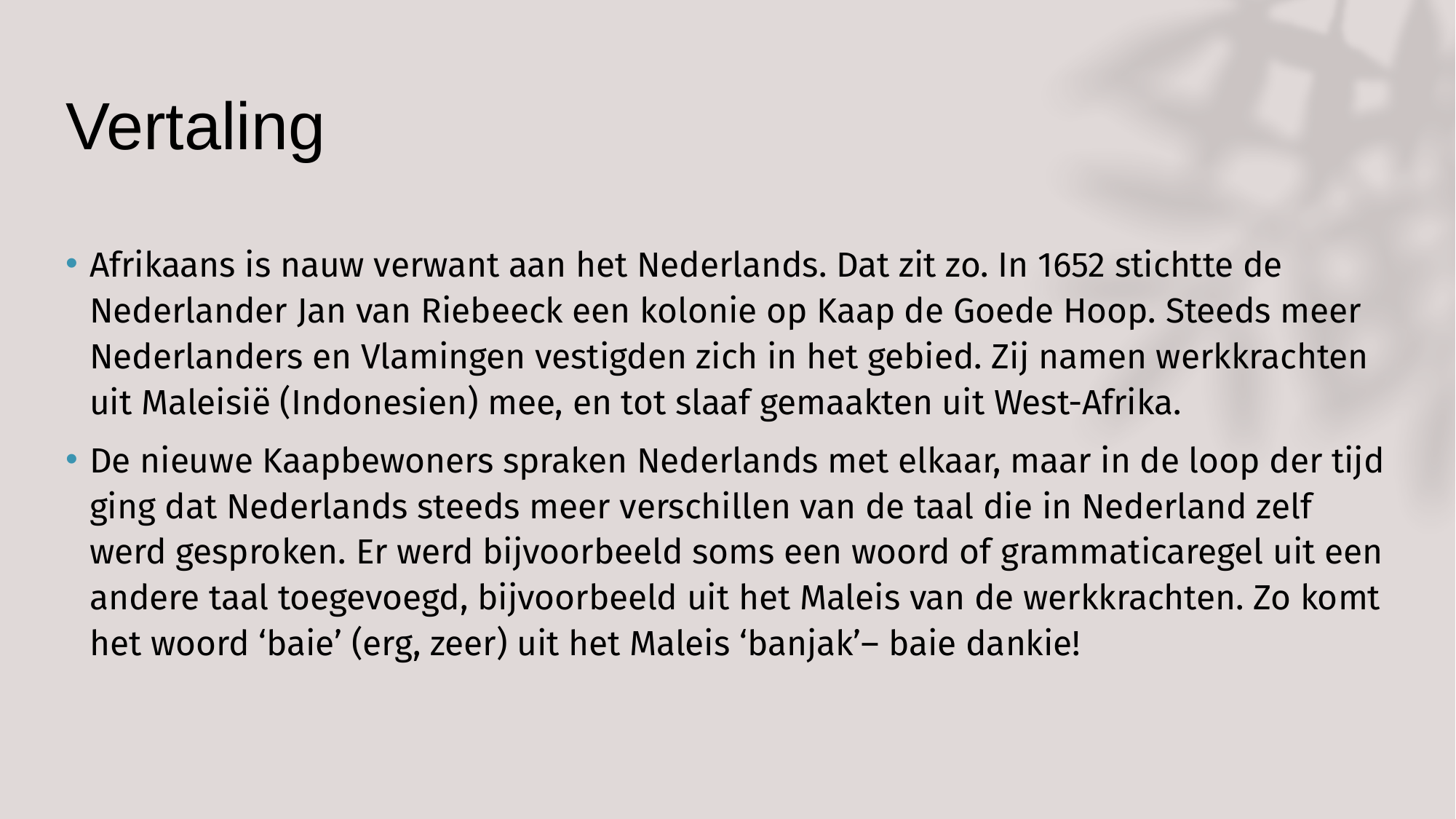

# Vertaling
Afrikaans is nauw verwant aan het Nederlands. Dat zit zo. In 1652 stichtte de Nederlander Jan van Riebeeck een kolonie op Kaap de Goede Hoop. Steeds meer Nederlanders en Vlamingen vestigden zich in het gebied. Zij namen werkkrachten uit Maleisië (Indonesien) mee, en tot slaaf gemaakten uit West-Afrika.
De nieuwe Kaapbewoners spraken Nederlands met elkaar, maar in de loop der tijd ging dat Nederlands steeds meer verschillen van de taal die in Nederland zelf werd gesproken. Er werd bijvoorbeeld soms een woord of grammaticaregel uit een andere taal toegevoegd, bijvoorbeeld uit het Maleis van de werkkrachten. Zo komt het woord ‘baie’ (erg, zeer) uit het Maleis ‘banjak’– baie dankie!